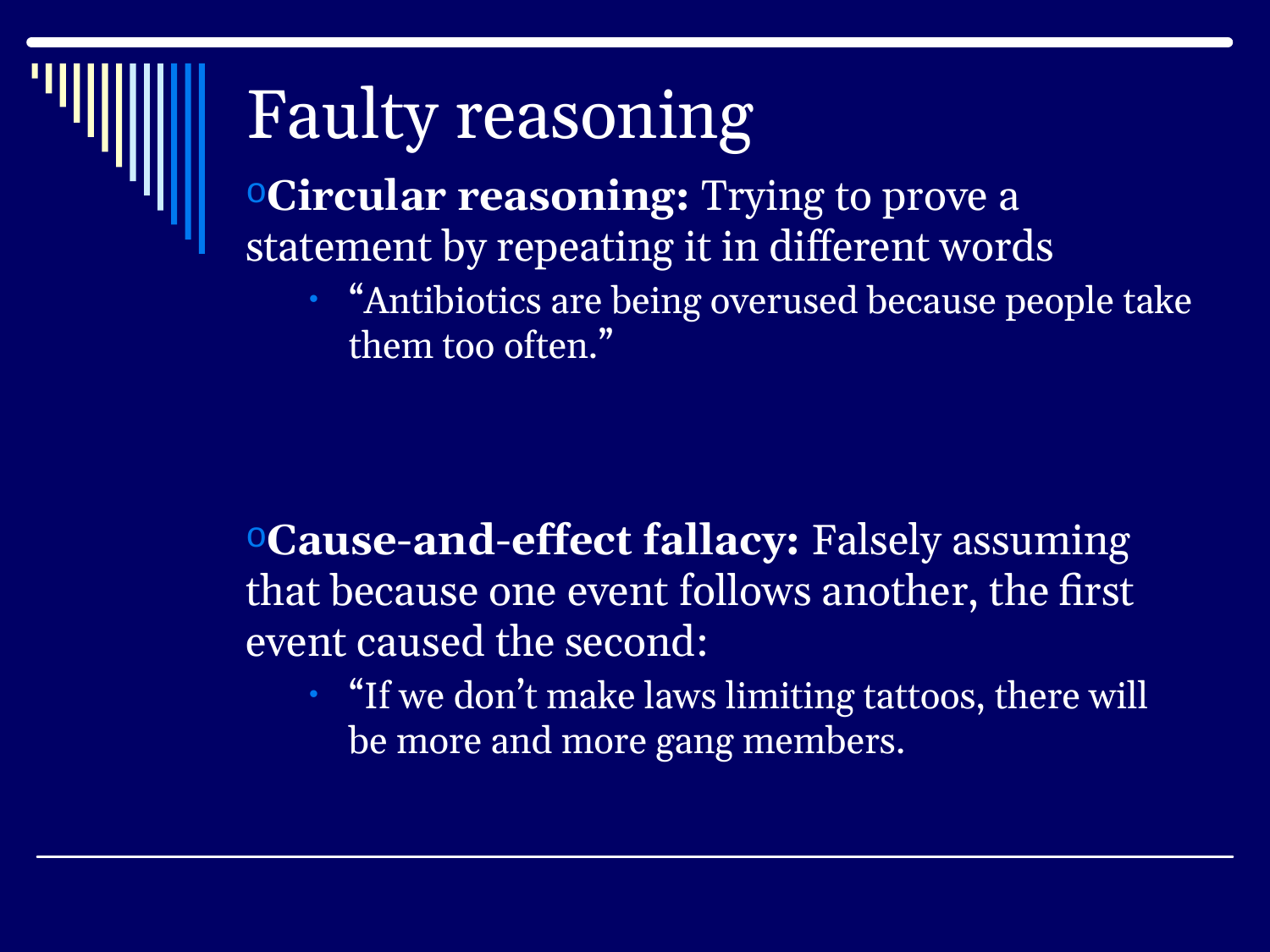

# Faulty reasoning
Circular reasoning: Trying to prove a statement by repeating it in different words
“Antibiotics are being overused because people take them too often.”

Cause-and-effect fallacy: Falsely assuming that because one event follows another, the first event caused the second:
“If we don’t make laws limiting tattoos, there will be more and more gang members.